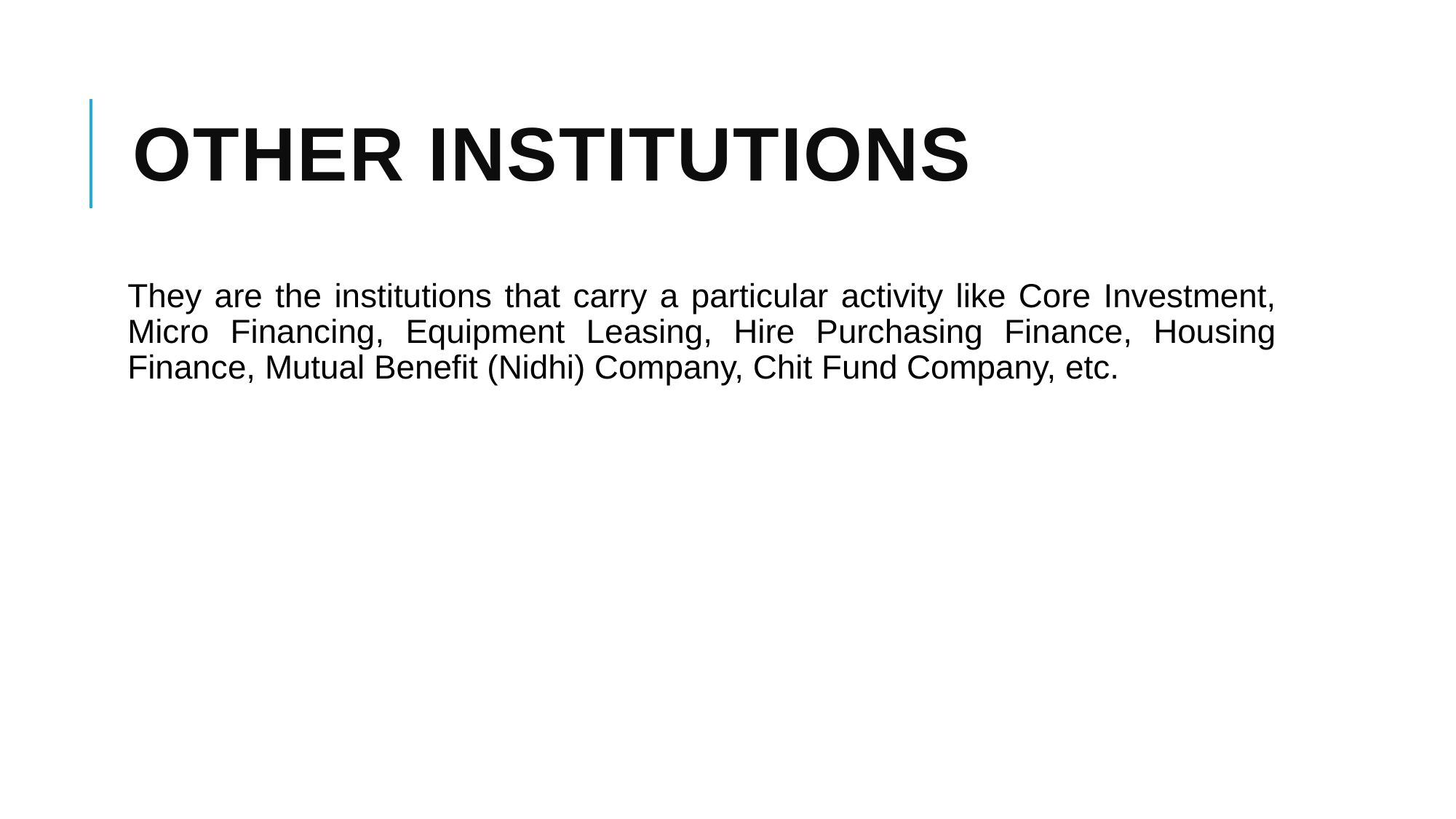

# Other Institutions
They are the institutions that carry a particular activity like Core Investment, Micro Financing, Equipment Leasing, Hire Purchasing Finance, Housing Finance, Mutual Benefit (Nidhi) Company, Chit Fund Company, etc.